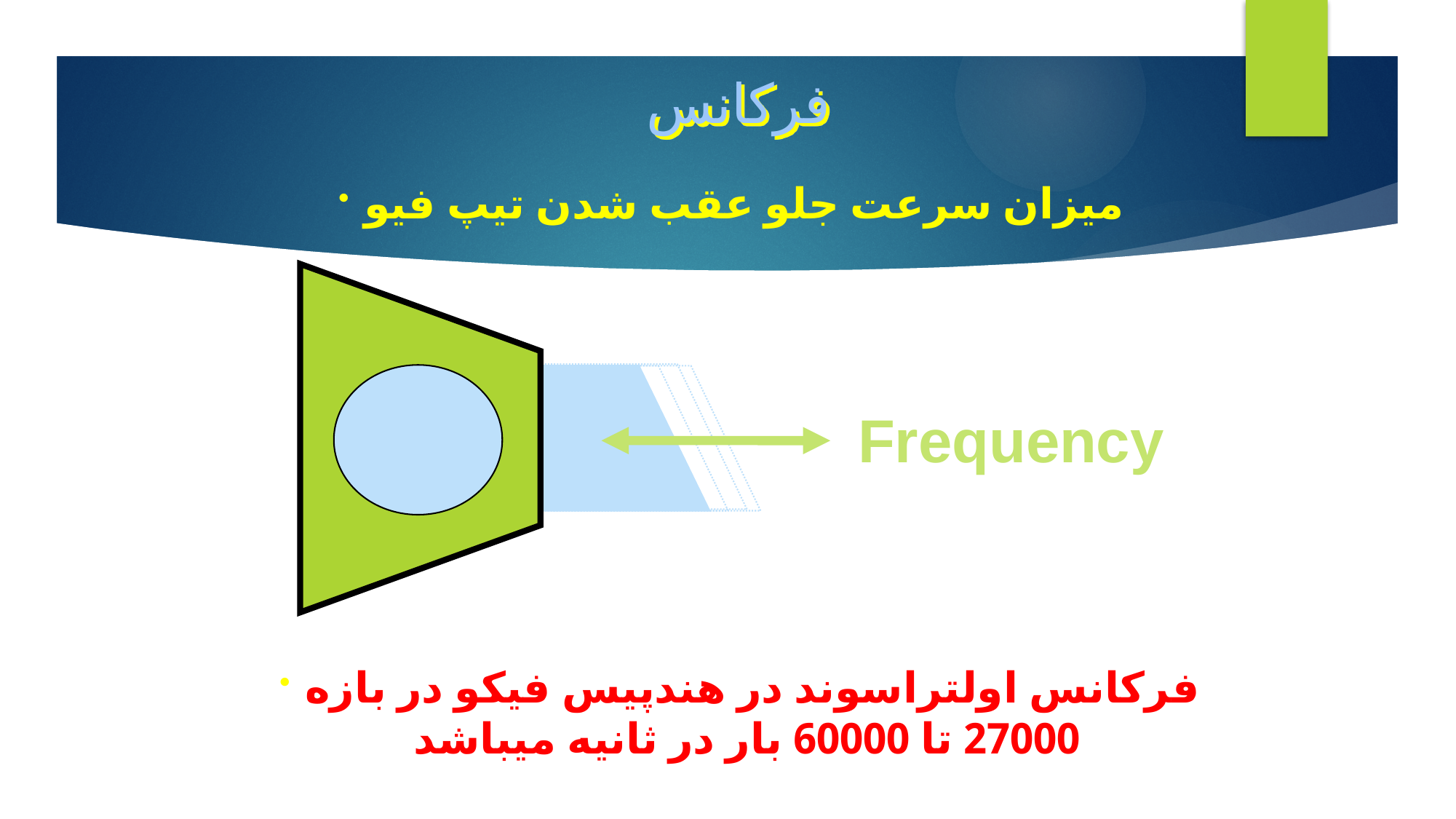

# فرکانس

میزان سرعت جلو عقب شدن تیپ فیو

Frequency

فرکانس اولتراسوند در هندپیس فیکو در بازه 27000 تا 60000 بار در ثانیه میباشد